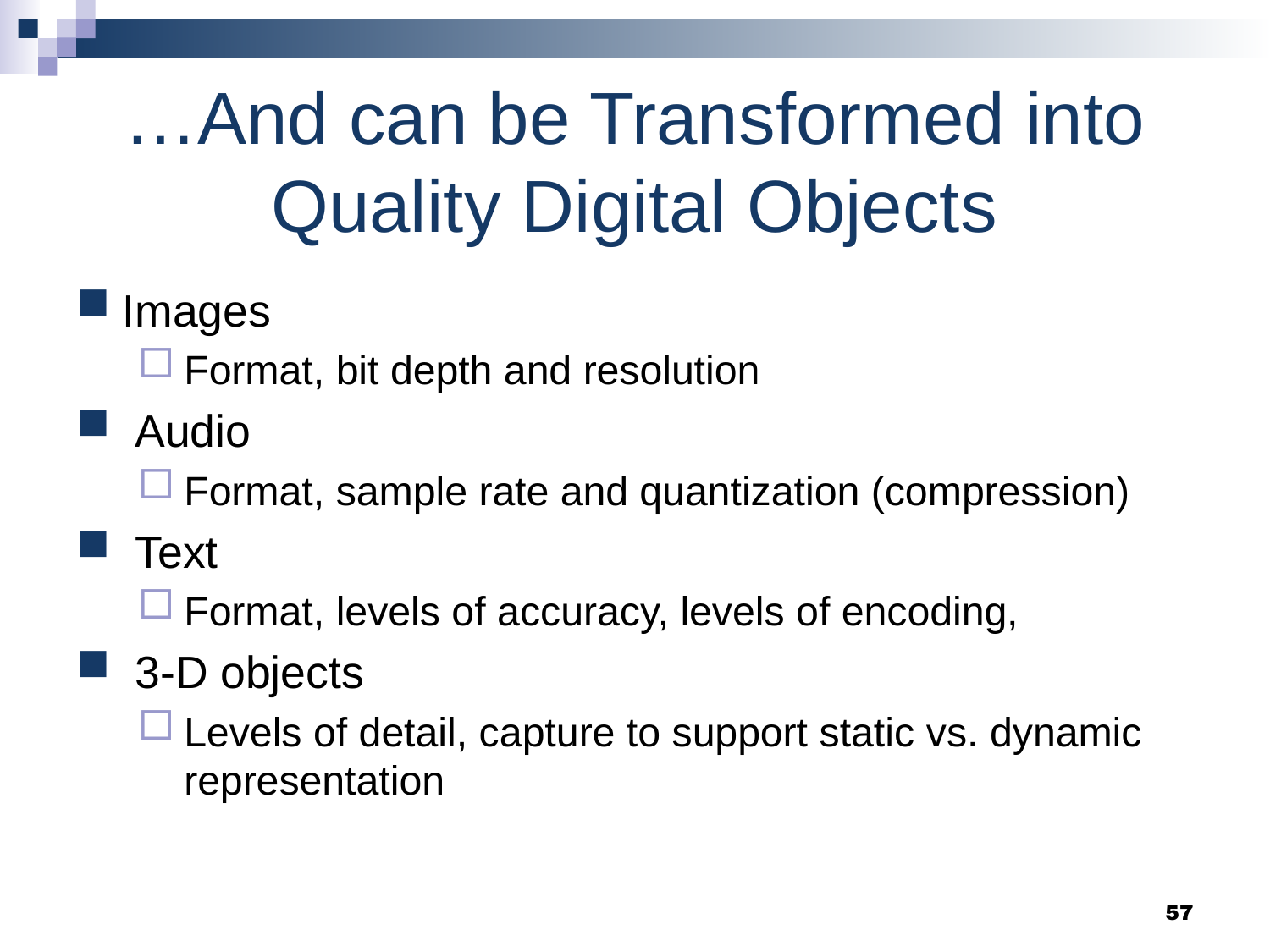

# …And can be Transformed into Quality Digital Objects
Images
Format, bit depth and resolution
 Audio
Format, sample rate and quantization (compression)
 Text
Format, levels of accuracy, levels of encoding,
 3-D objects
Levels of detail, capture to support static vs. dynamic representation

57